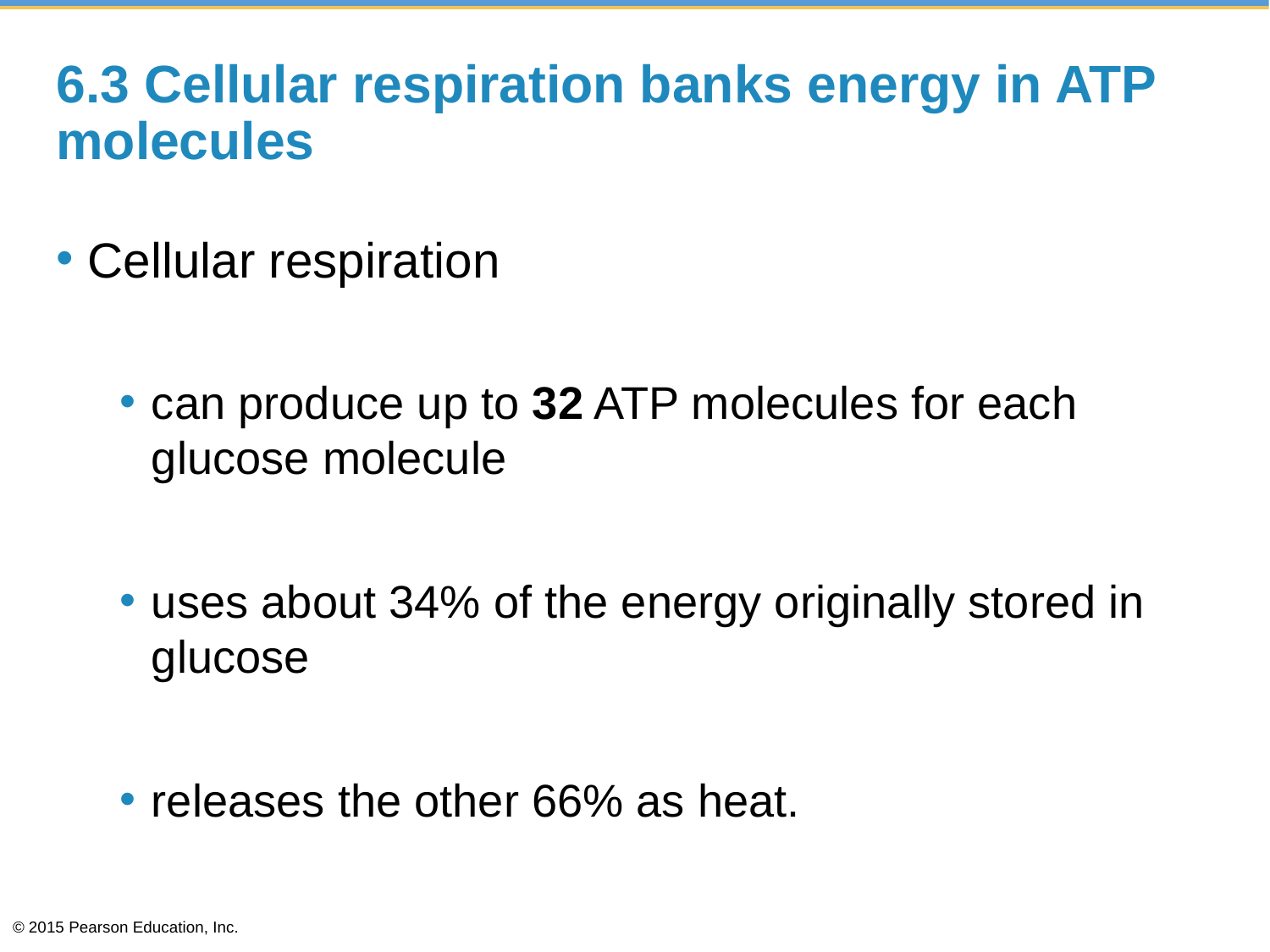

# 6.3 Cellular respiration banks energy in ATP molecules
Cellular respiration

can produce up to 32 ATP molecules for each glucose molecule

uses about 34% of the energy originally stored in glucose

releases the other 66% as heat.
© 2015 Pearson Education, Inc.